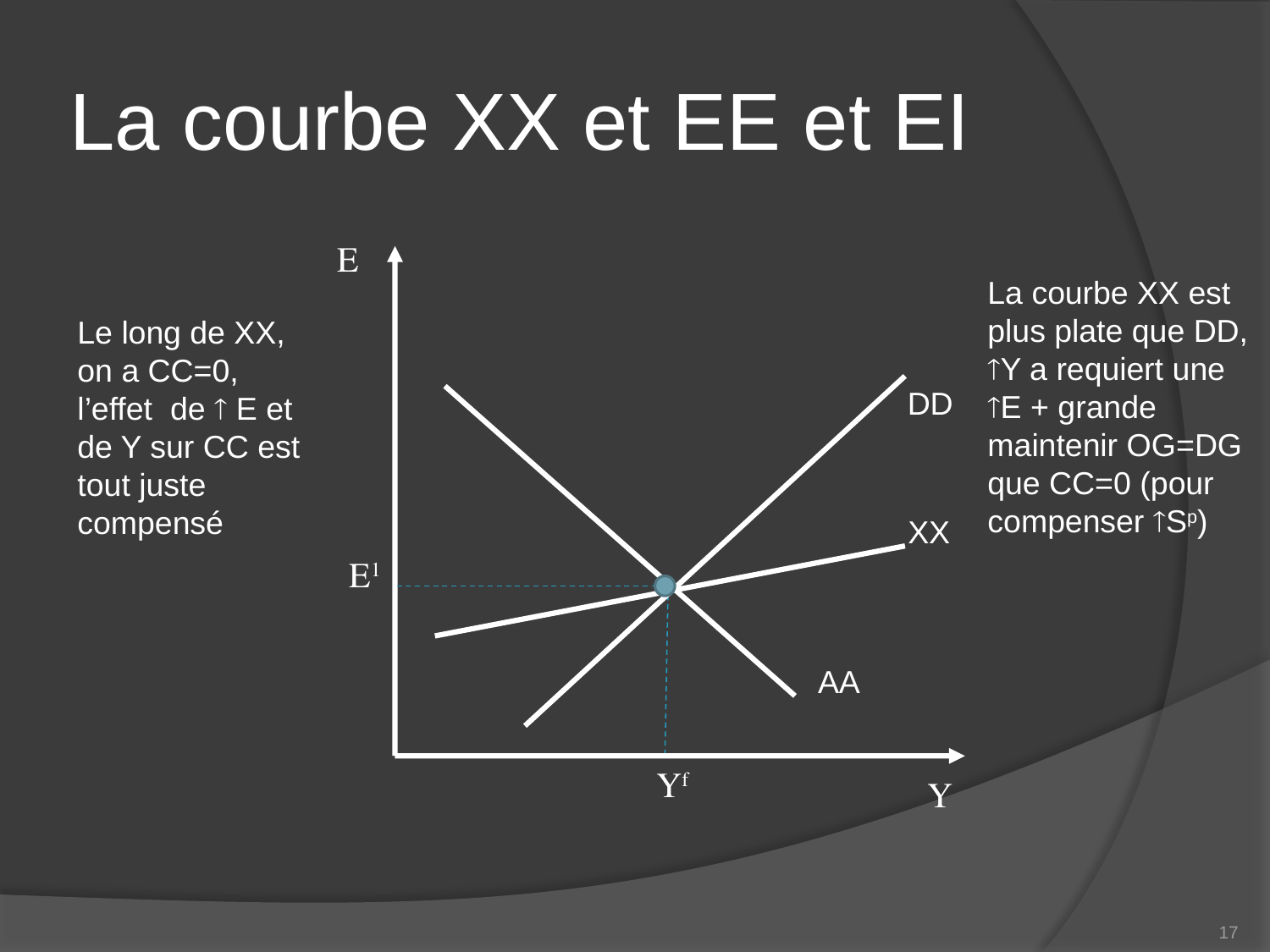

# La courbe XX et EE et EI
E

La courbe XX est plus plate que DD, ↑Y a requiert une ↑E + grande maintenir OG=DG que CC=0 (pour compenser ↑Sp)
Le long de XX, on a CC=0, l’effet  de ↑ E et de Y sur CC est tout juste compensé
DD
XX
E1

AA

Yf
Y
17